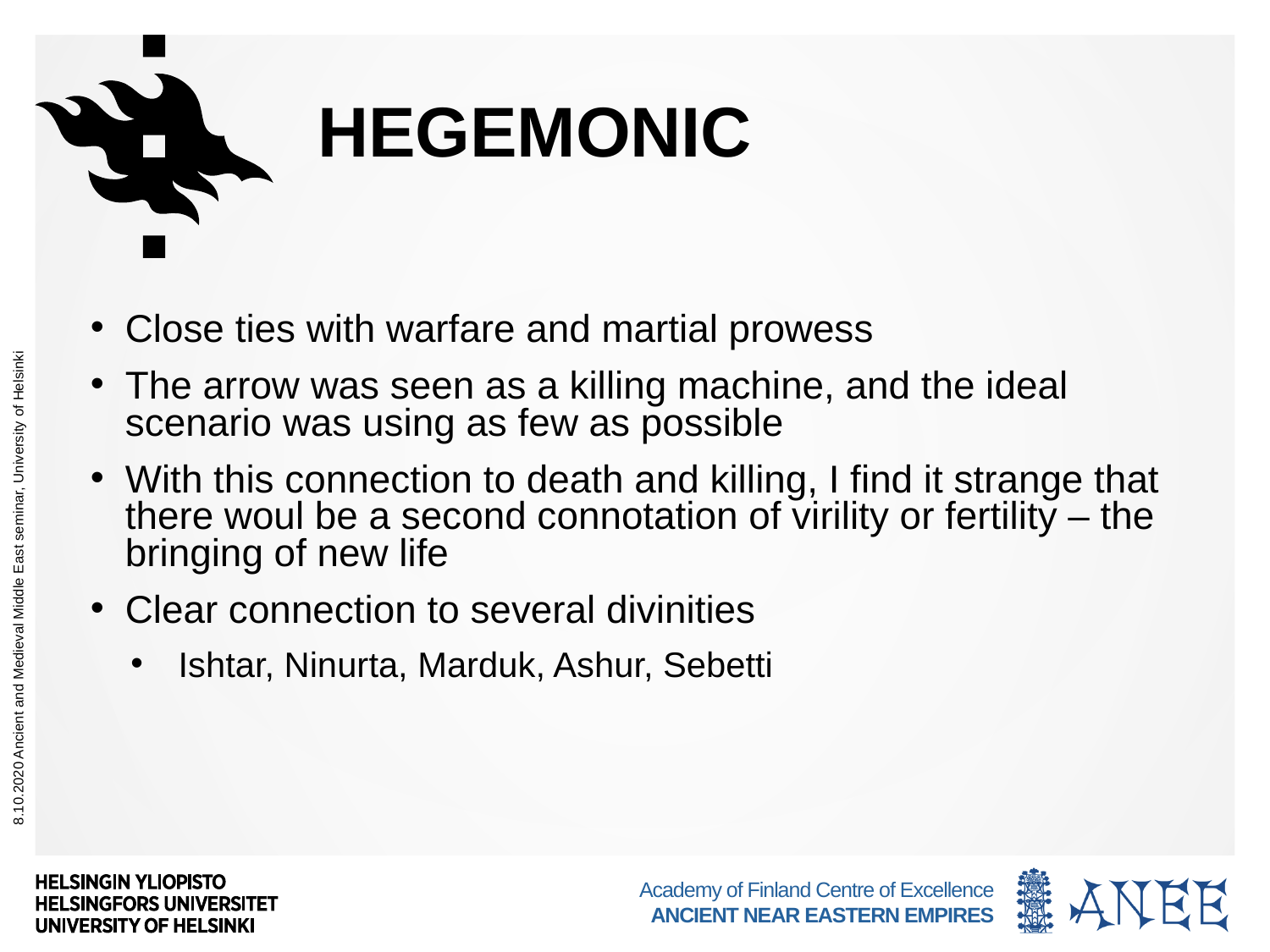

# Hegemonic
Close ties with warfare and martial prowess
The arrow was seen as a killing machine, and the ideal scenario was using as few as possible
With this connection to death and killing, I find it strange that there woul be a second connotation of virility or fertility – the bringing of new life
Clear connection to several divinities
Ishtar, Ninurta, Marduk, Ashur, Sebetti
8.10.2020 Ancient and Medieval Middle East seminar, University of Helsinki